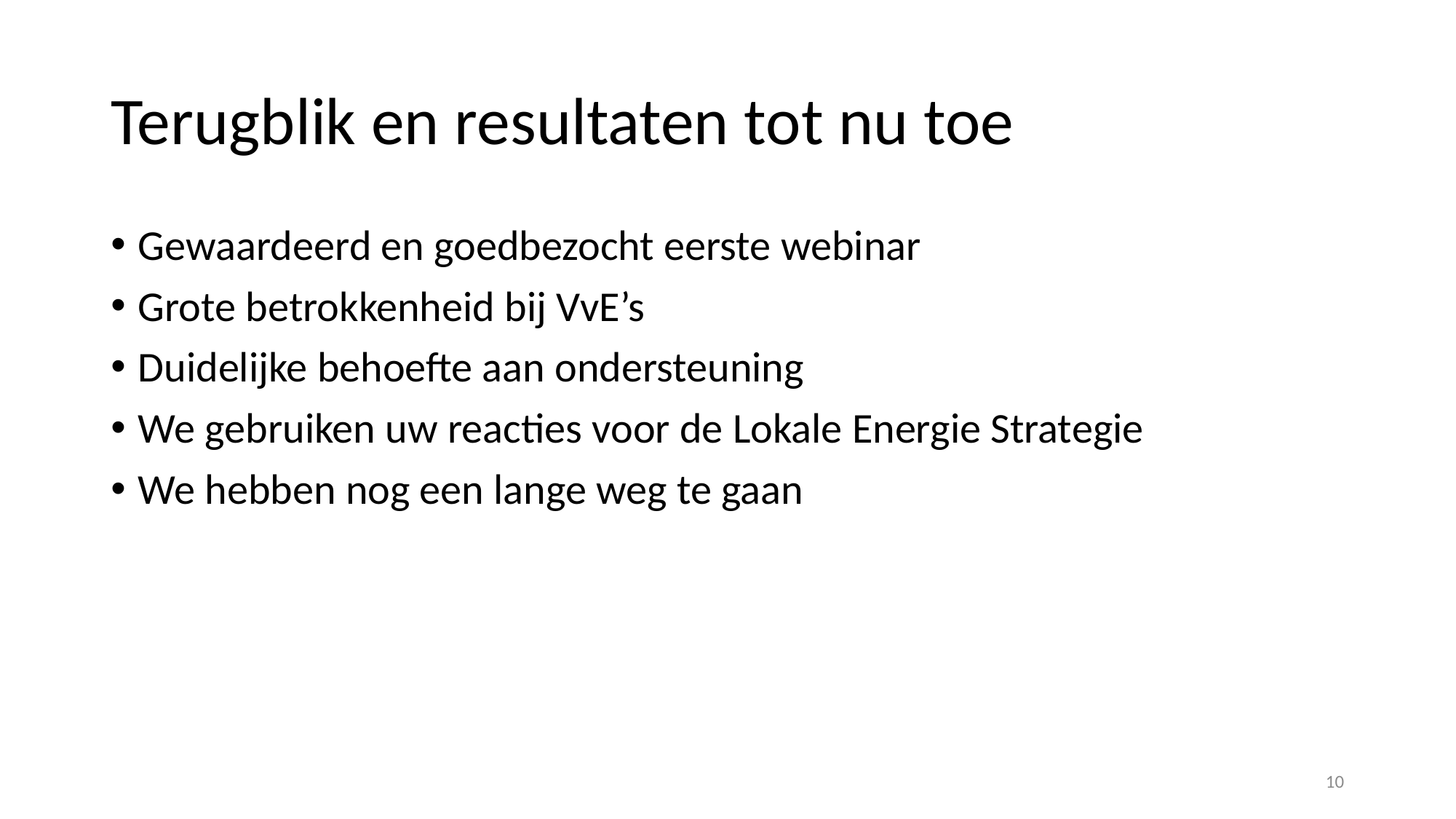

# Terugblik en resultaten tot nu toe
Gewaardeerd en goedbezocht eerste webinar
Grote betrokkenheid bij VvE’s
Duidelijke behoefte aan ondersteuning
We gebruiken uw reacties voor de Lokale Energie Strategie
We hebben nog een lange weg te gaan

10